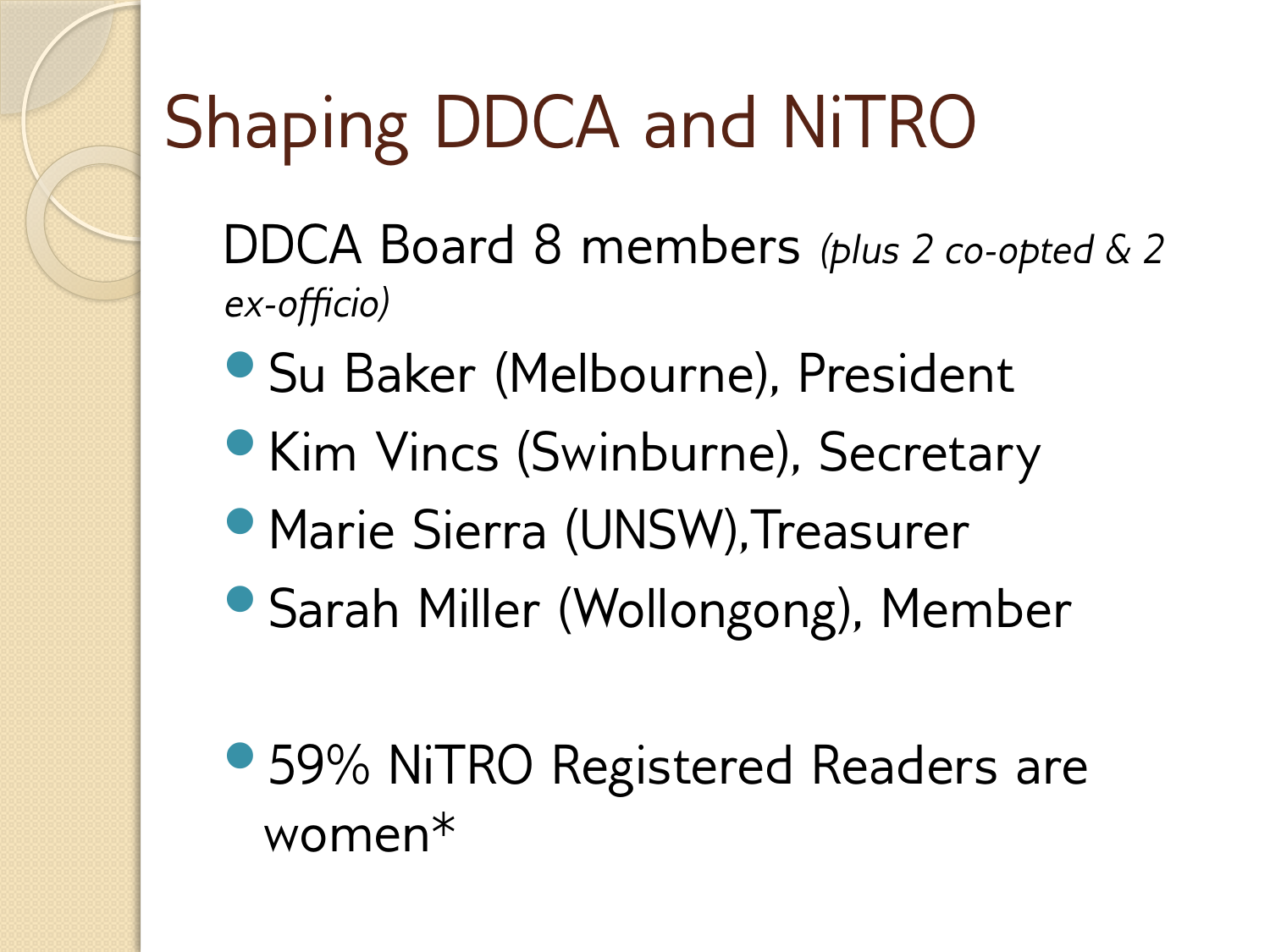

# Shaping DDCA and NiTRO
DDCA Board 8 members (plus 2 co-opted & 2 ex-officio)
Su Baker (Melbourne), President
Kim Vincs (Swinburne), Secretary
Marie Sierra (UNSW),Treasurer
Sarah Miller (Wollongong), Member

59% NiTRO Registered Readers are women*